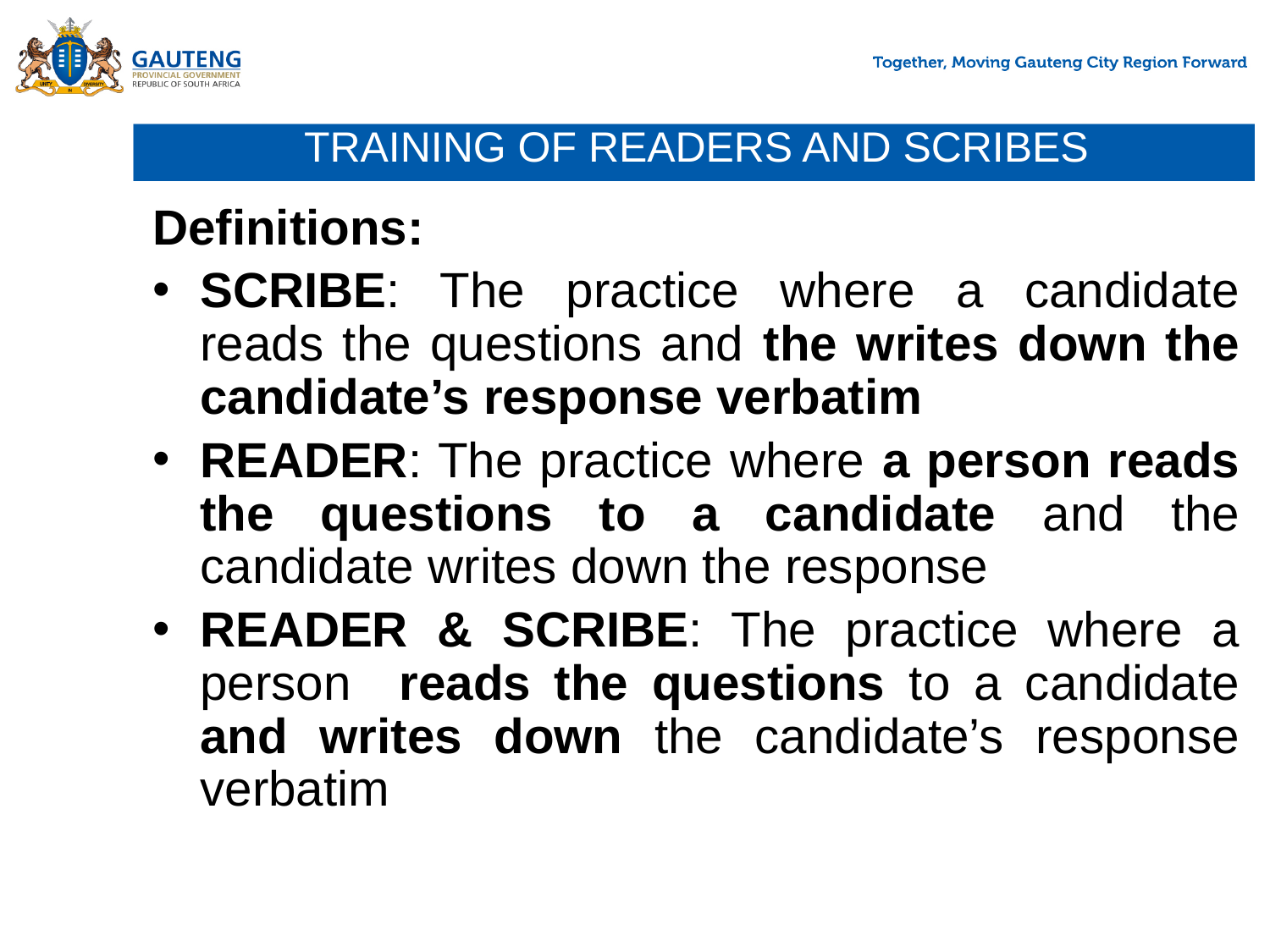

# TRAINING OF READERS AND SCRIBES
Definitions:
SCRIBE: The practice where a candidate reads the questions and the writes down the candidate’s response verbatim
READER: The practice where a person reads the questions to a candidate and the candidate writes down the response
READER & SCRIBE: The practice where a person  reads the questions to a candidate and writes down the candidate’s response verbatim